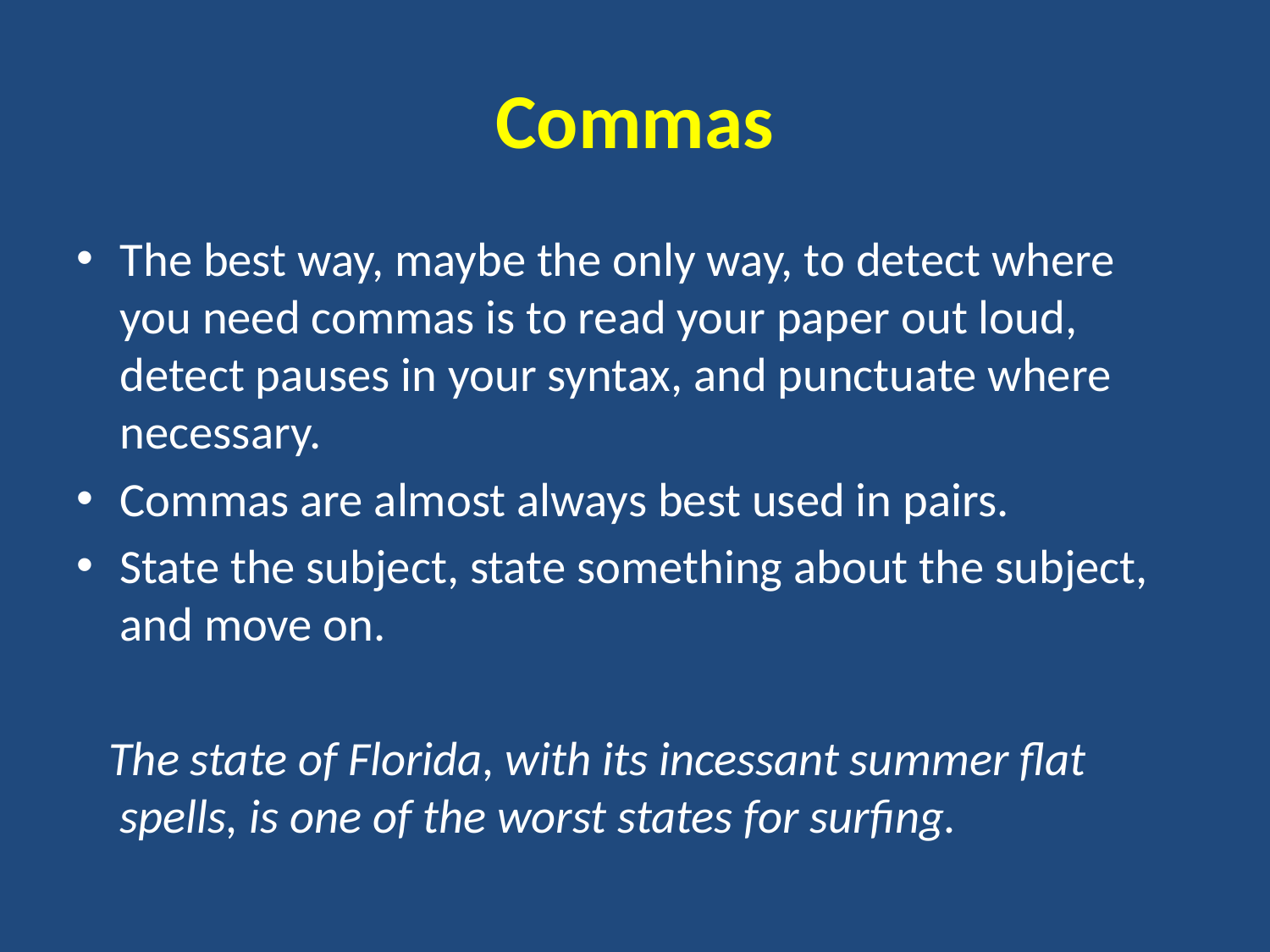

# Commas
The best way, maybe the only way, to detect where you need commas is to read your paper out loud, detect pauses in your syntax, and punctuate where necessary.
Commas are almost always best used in pairs.
State the subject, state something about the subject, and move on.

   The state of Florida, with its incessant summer flat spells, is one of the worst states for surfing.